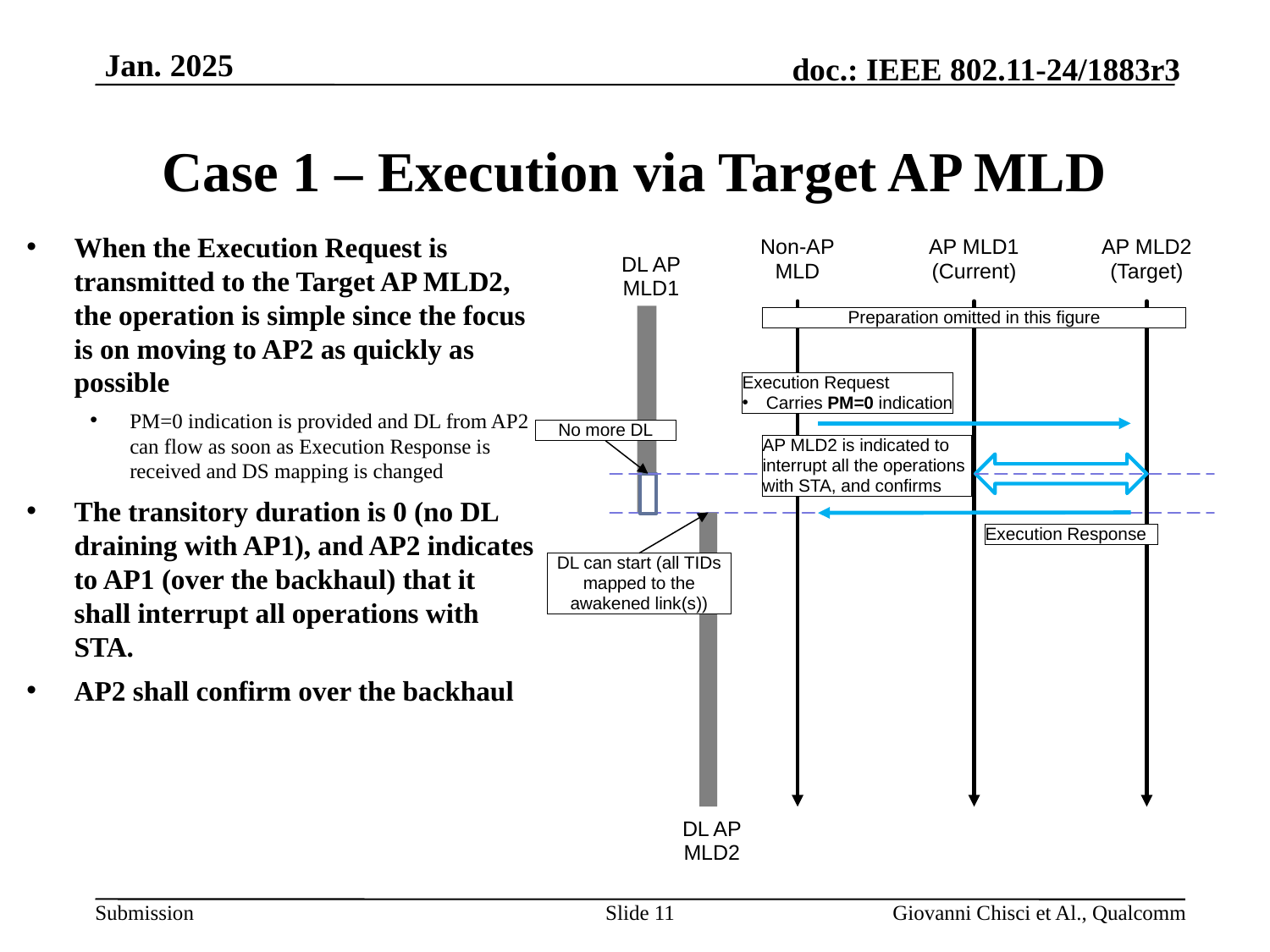

# Case 1 – Execution via Target AP MLD
When the Execution Request is transmitted to the Target AP MLD2, the operation is simple since the focus is on moving to AP2 as quickly as possible
PM=0 indication is provided and DL from AP2 can flow as soon as Execution Response is received and DS mapping is changed
The transitory duration is 0 (no DL draining with AP1), and AP2 indicates to AP1 (over the backhaul) that it shall interrupt all operations with STA.
AP2 shall confirm over the backhaul

Non-AP
MLD
AP MLD1
(Current)
AP MLD2
(Target)
DL AP MLD1

Preparation omitted in this figure
Execution Request
Carries PM=0 indication
No more DL
AP MLD2 is indicated to interrupt all the operations with STA, and confirms

Execution Response
DL can start (all TIDs mapped to the awakened link(s))
DL AP MLD2
Slide 11
Giovanni Chisci et Al., Qualcomm